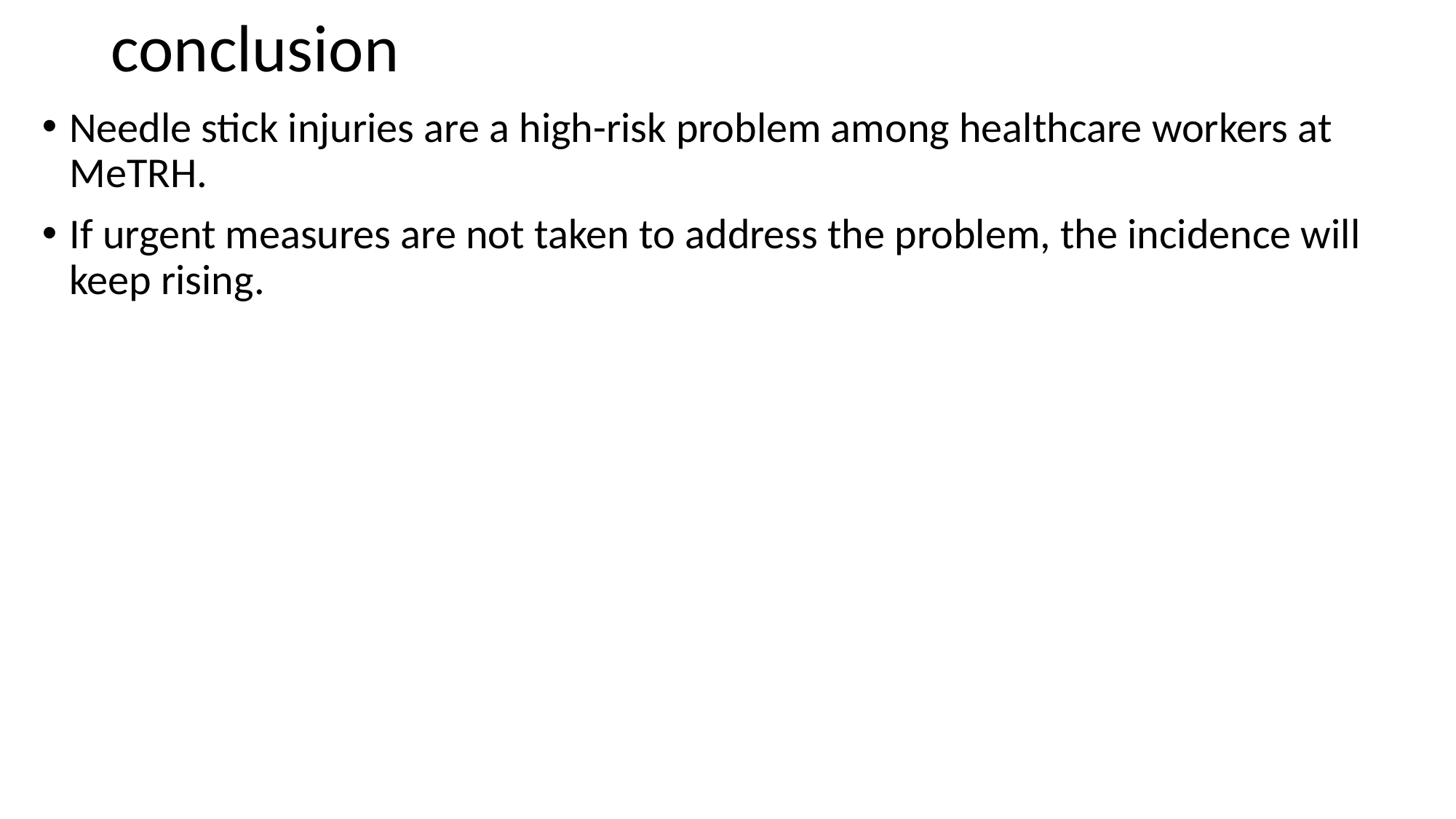

# conclusion
Needle stick injuries are a high-risk problem among healthcare workers at MeTRH.
If urgent measures are not taken to address the problem, the incidence will keep rising.